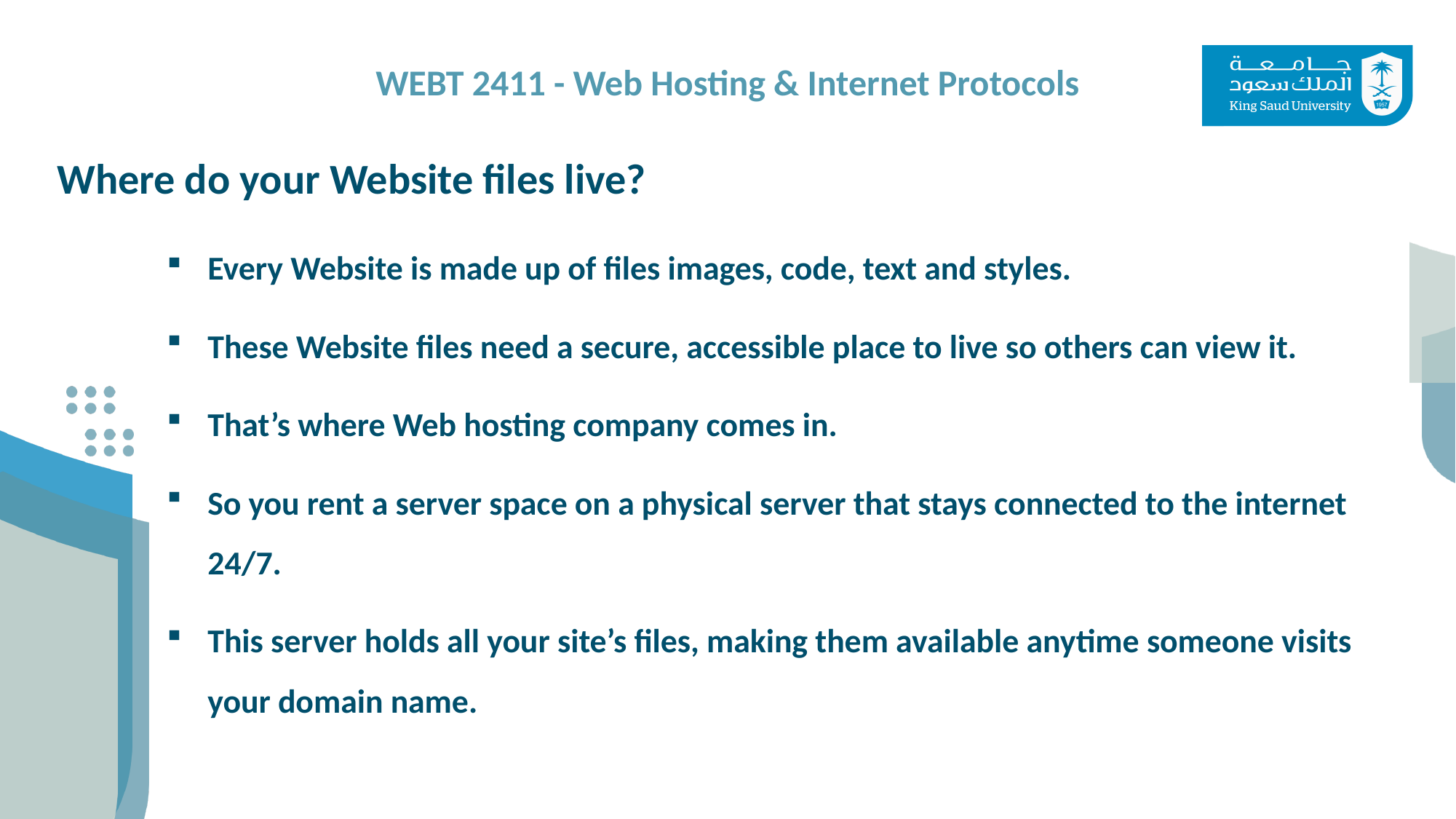

Where do your Website files live?
Every Website is made up of files images, code, text and styles.
These Website files need a secure, accessible place to live so others can view it.
That’s where Web hosting company comes in.
So you rent a server space on a physical server that stays connected to the internet 24/7.
This server holds all your site’s files, making them available anytime someone visits your domain name.